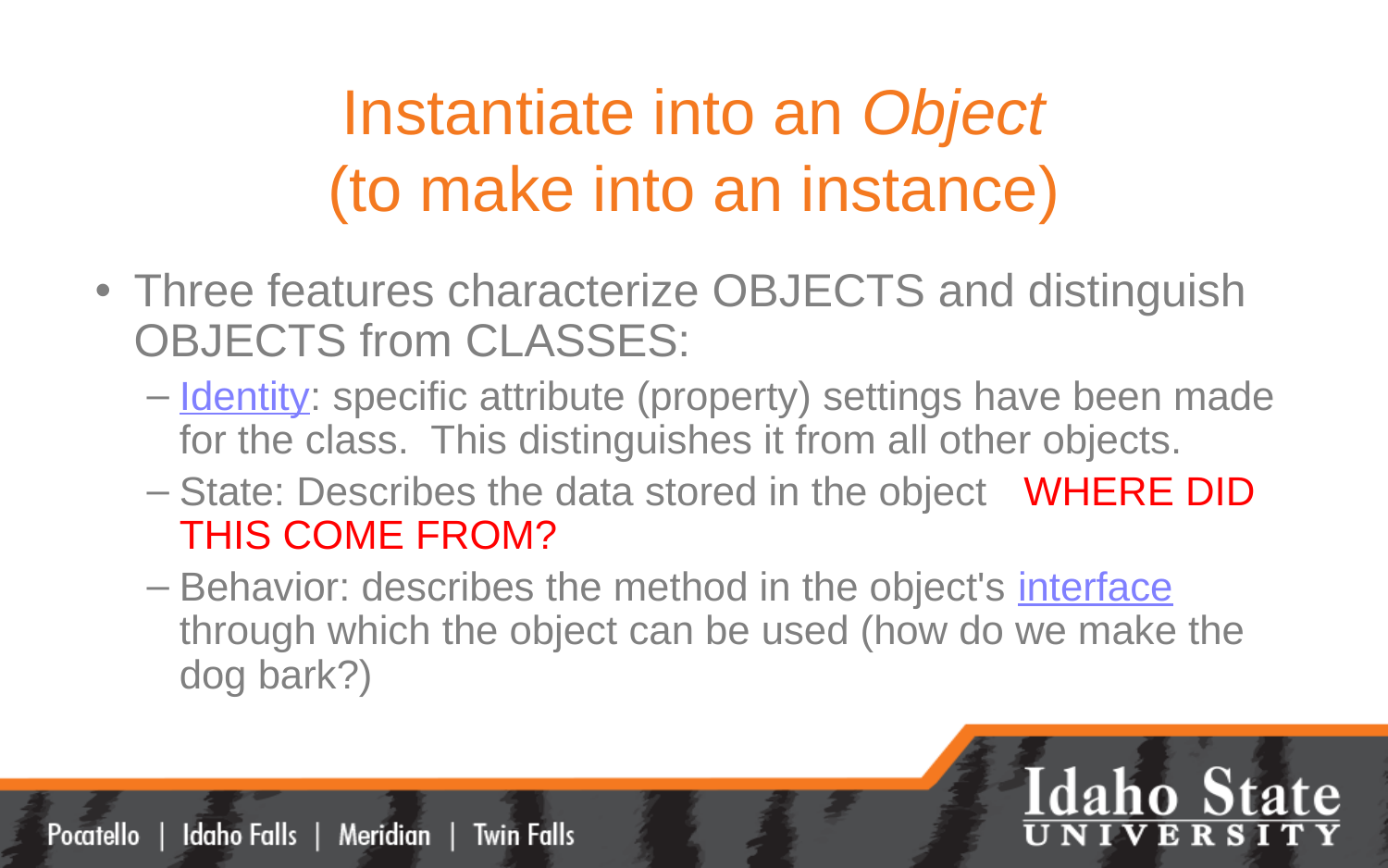

# Instantiate into an Object (to make into an instance)
Three features characterize OBJECTS and distinguish OBJECTS from CLASSES:
Identity: specific attribute (property) settings have been made for the class.  This distinguishes it from all other objects.
State: Describes the data stored in the object 	 WHERE DID THIS COME FROM?
Behavior: describes the method in the object's interface through which the object can be used (how do we make the dog bark?)